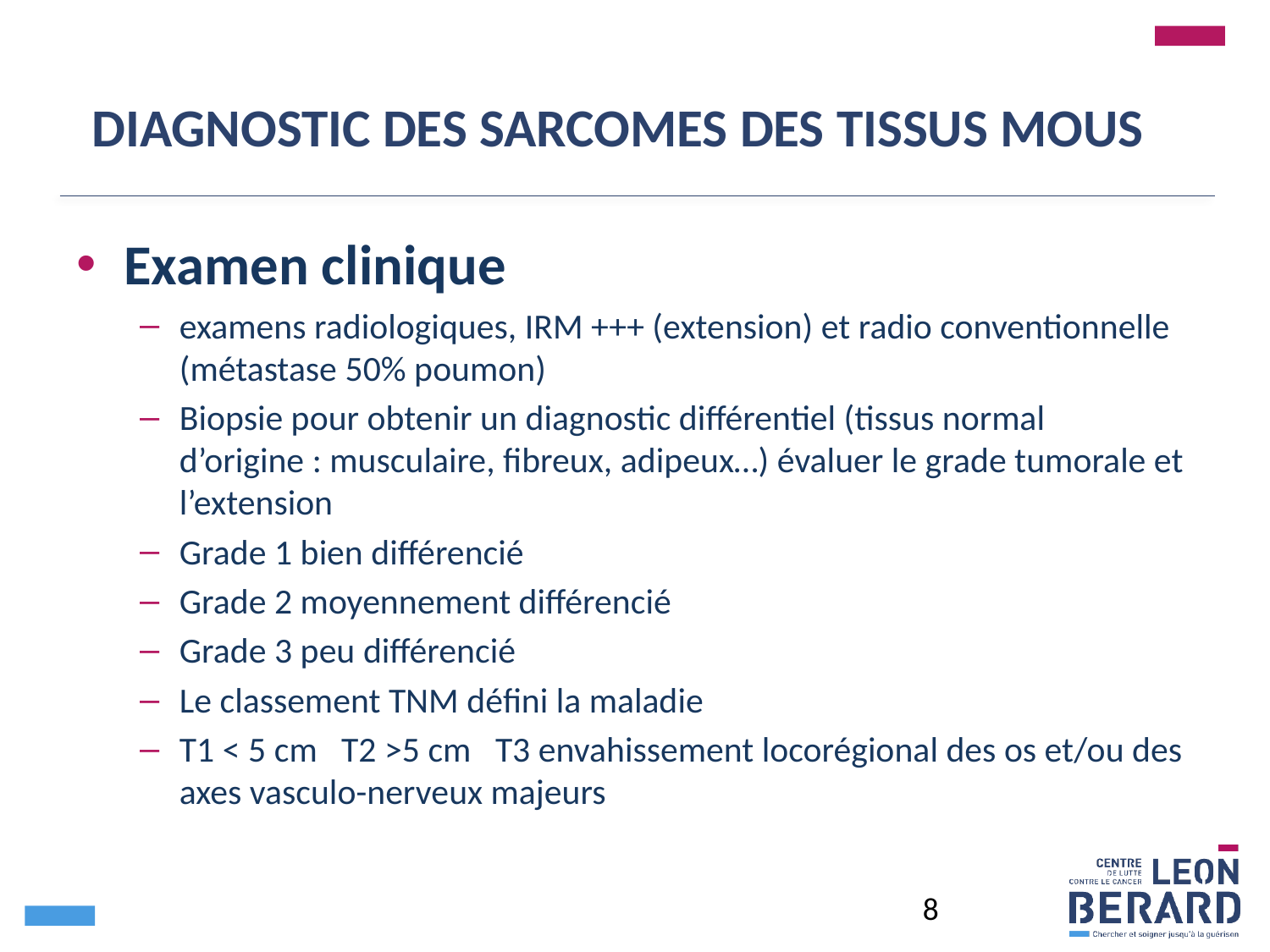

# Diagnostic des sarcomes des tissus mous
Examen clinique
examens radiologiques, IRM +++ (extension) et radio conventionnelle (métastase 50% poumon)
Biopsie pour obtenir un diagnostic différentiel (tissus normal d’origine : musculaire, fibreux, adipeux…) évaluer le grade tumorale et l’extension
Grade 1 bien différencié
Grade 2 moyennement différencié
Grade 3 peu différencié
Le classement TNM défini la maladie
T1 < 5 cm   T2 >5 cm   T3 envahissement locorégional des os et/ou des axes vasculo-nerveux majeurs
8